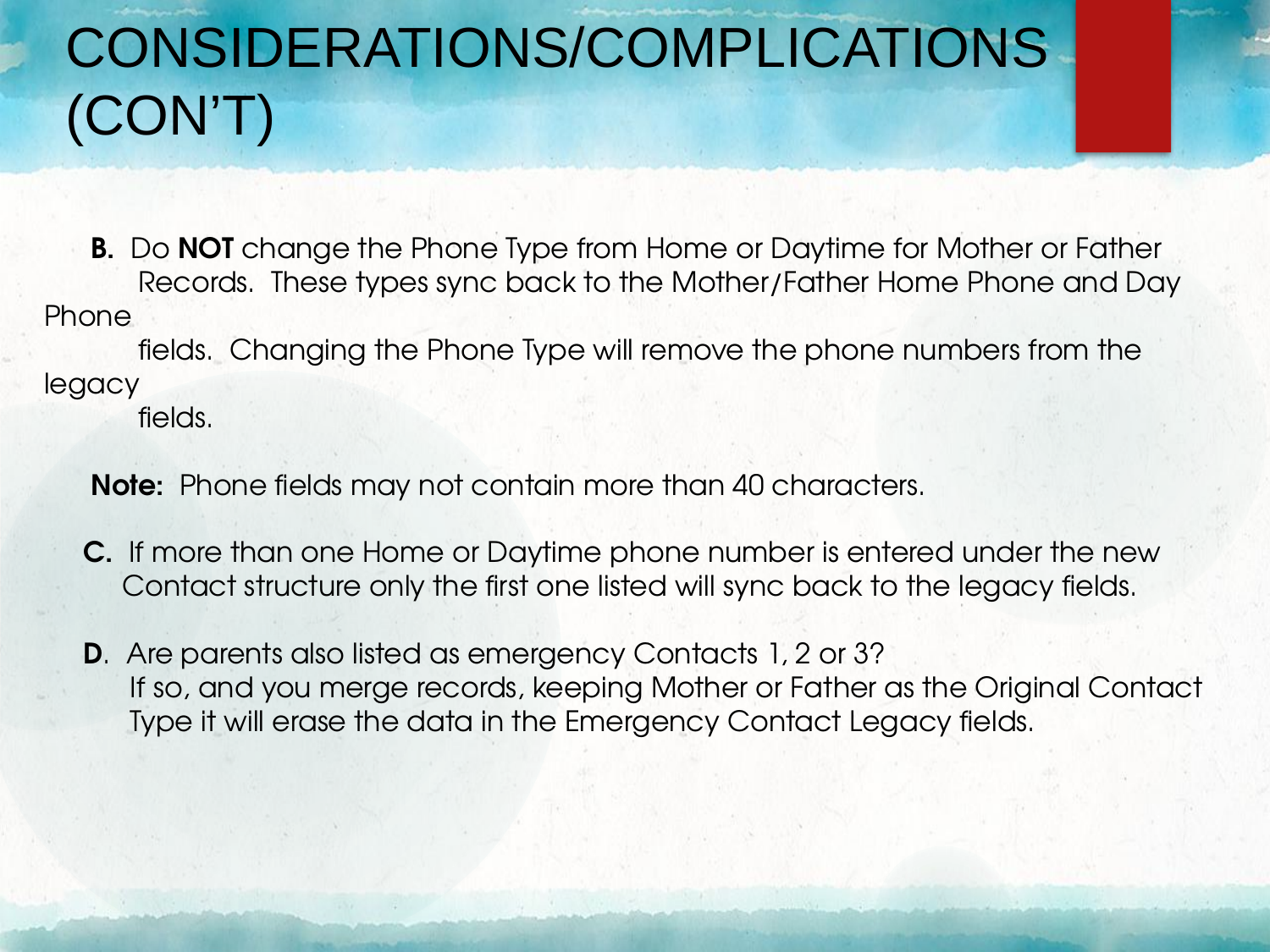

# Considerations/Complications (con’t)

      B.  Do NOT change the Phone Type from Home or Daytime for Mother or Father
            Records.  These types sync back to the Mother/Father Home Phone and Day Phone
            fields.  Changing the Phone Type will remove the phone numbers from the legacy
            fields.

      Note:  Phone fields may not contain more than 40 characters.

     C.  If more than one Home or Daytime phone number is entered under the new
          Contact structure only the first one listed will sync back to the legacy fields.

     D.  Are parents also listed as emergency Contacts 1, 2 or 3?
           If so, and you merge records, keeping Mother or Father as the Original Contact
           Type it will erase the data in the Emergency Contact Legacy fields.